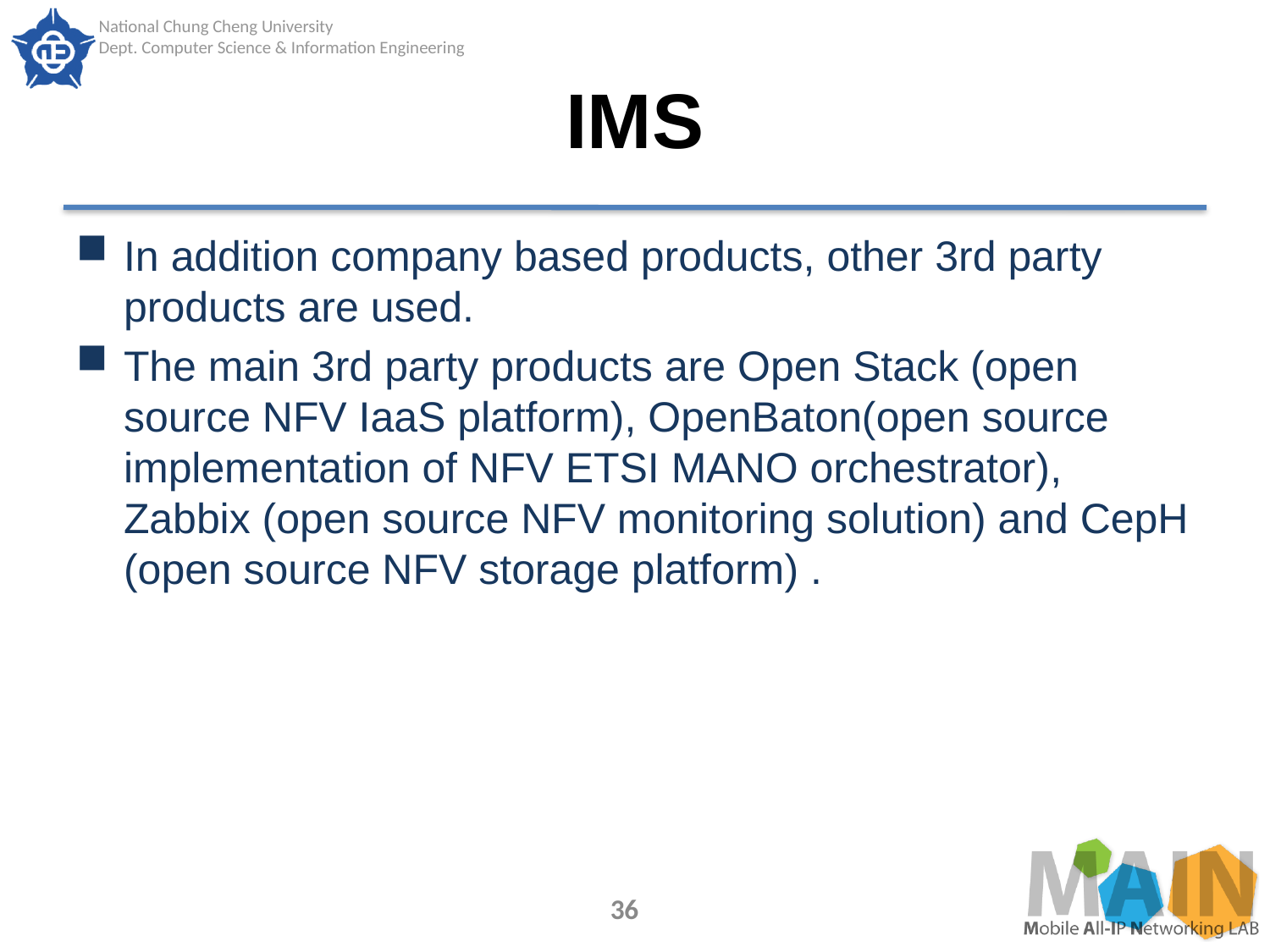

# IMS
In addition company based products, other 3rd party products are used.
The main 3rd party products are Open Stack (open source NFV IaaS platform), OpenBaton(open source implementation of NFV ETSI MANO orchestrator), Zabbix (open source NFV monitoring solution) and CepH (open source NFV storage platform) .
36